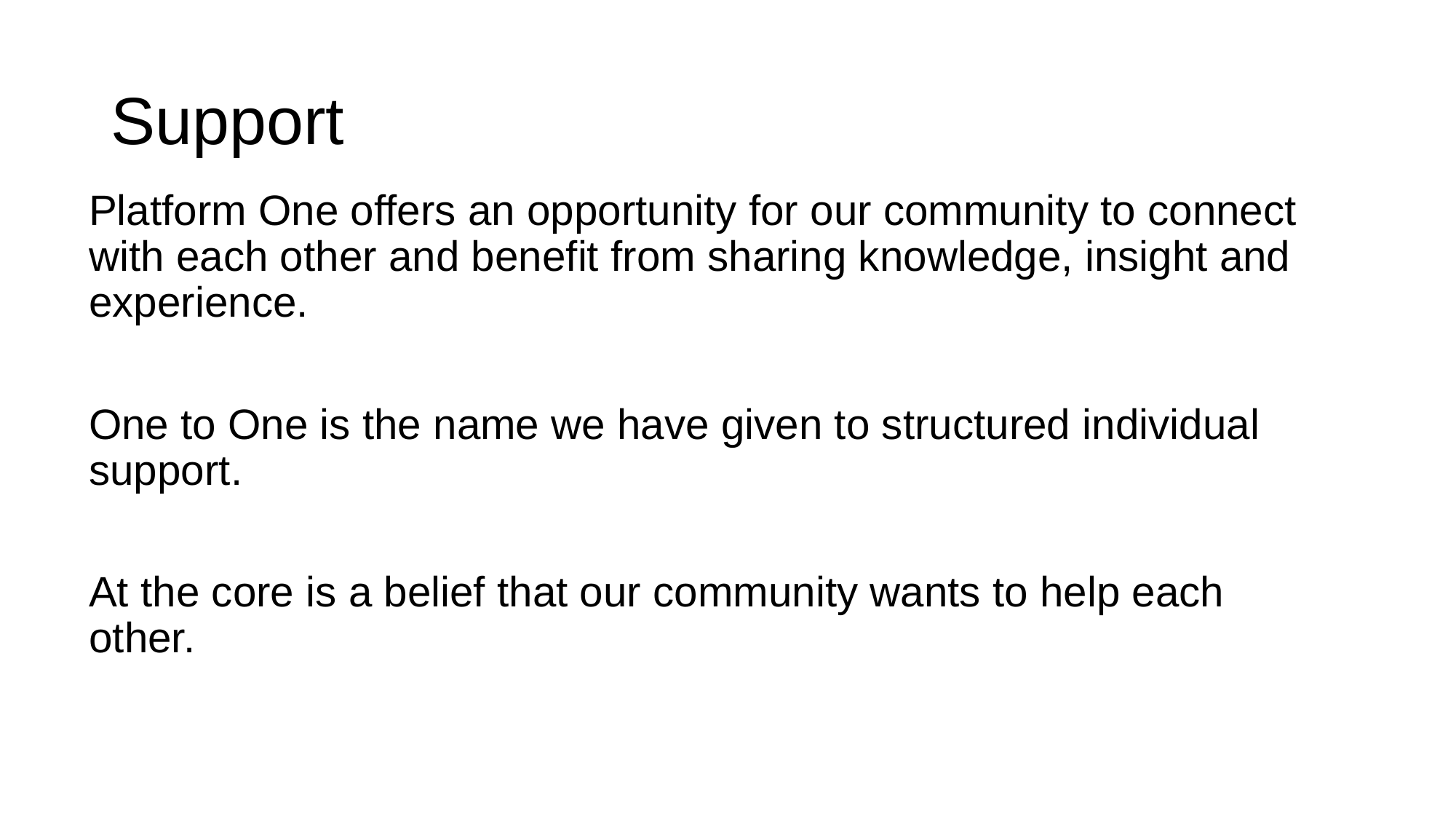

# Support
Platform One offers an opportunity for our community to connect with each other and benefit from sharing knowledge, insight and experience.

One to One is the name we have given to structured individual support.

At the core is a belief that our community wants to help each other.